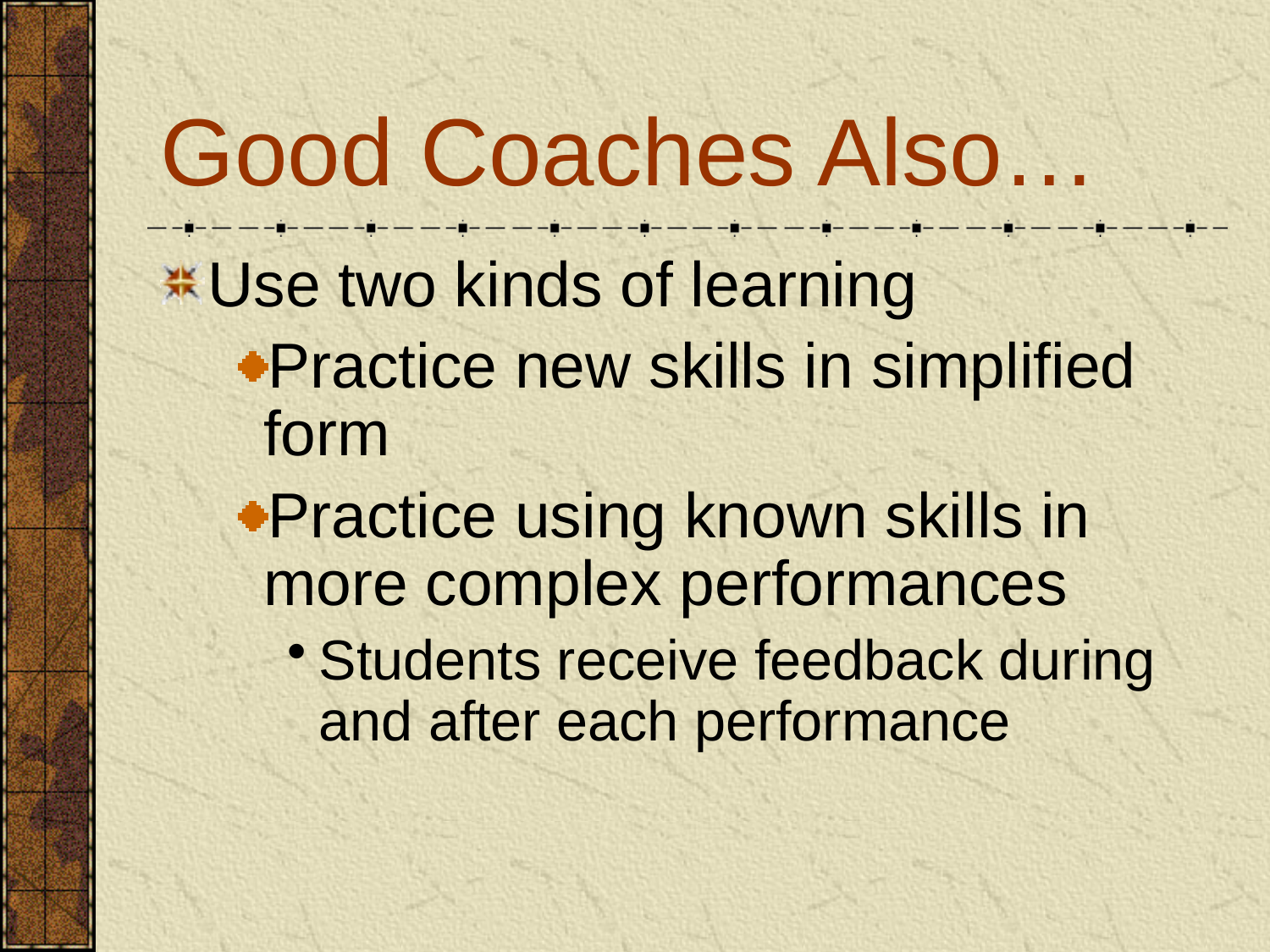

# Good Coaches Also…
Use two kinds of learning
Practice new skills in simplified form
Practice using known skills in more complex performances
Students receive feedback during and after each performance